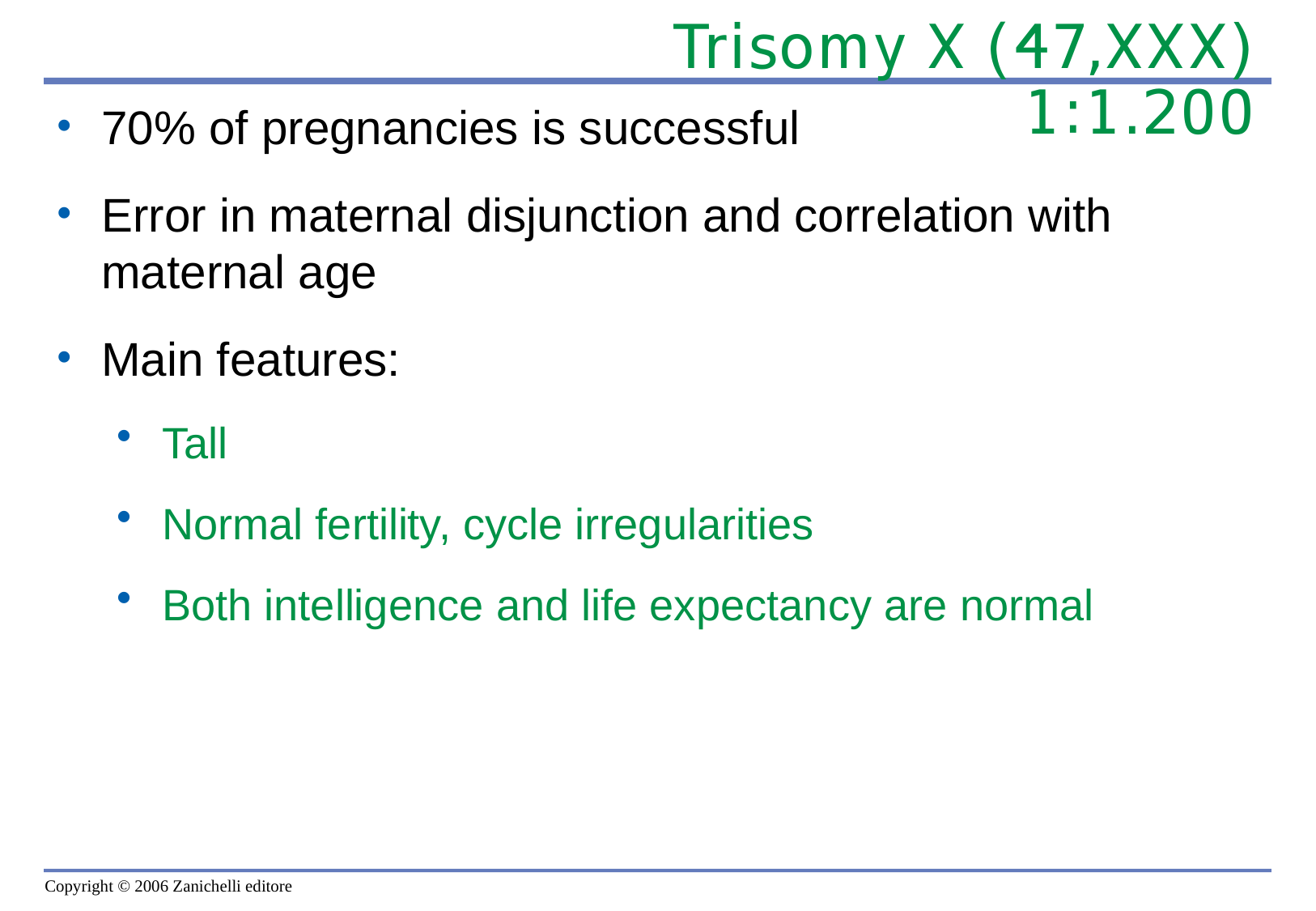

# Trisomy X (47,XXX) 1:1.200
70% of pregnancies is successful
Error in maternal disjunction and correlation with maternal age
Main features:
Tall
Normal fertility, cycle irregularities
Both intelligence and life expectancy are normal